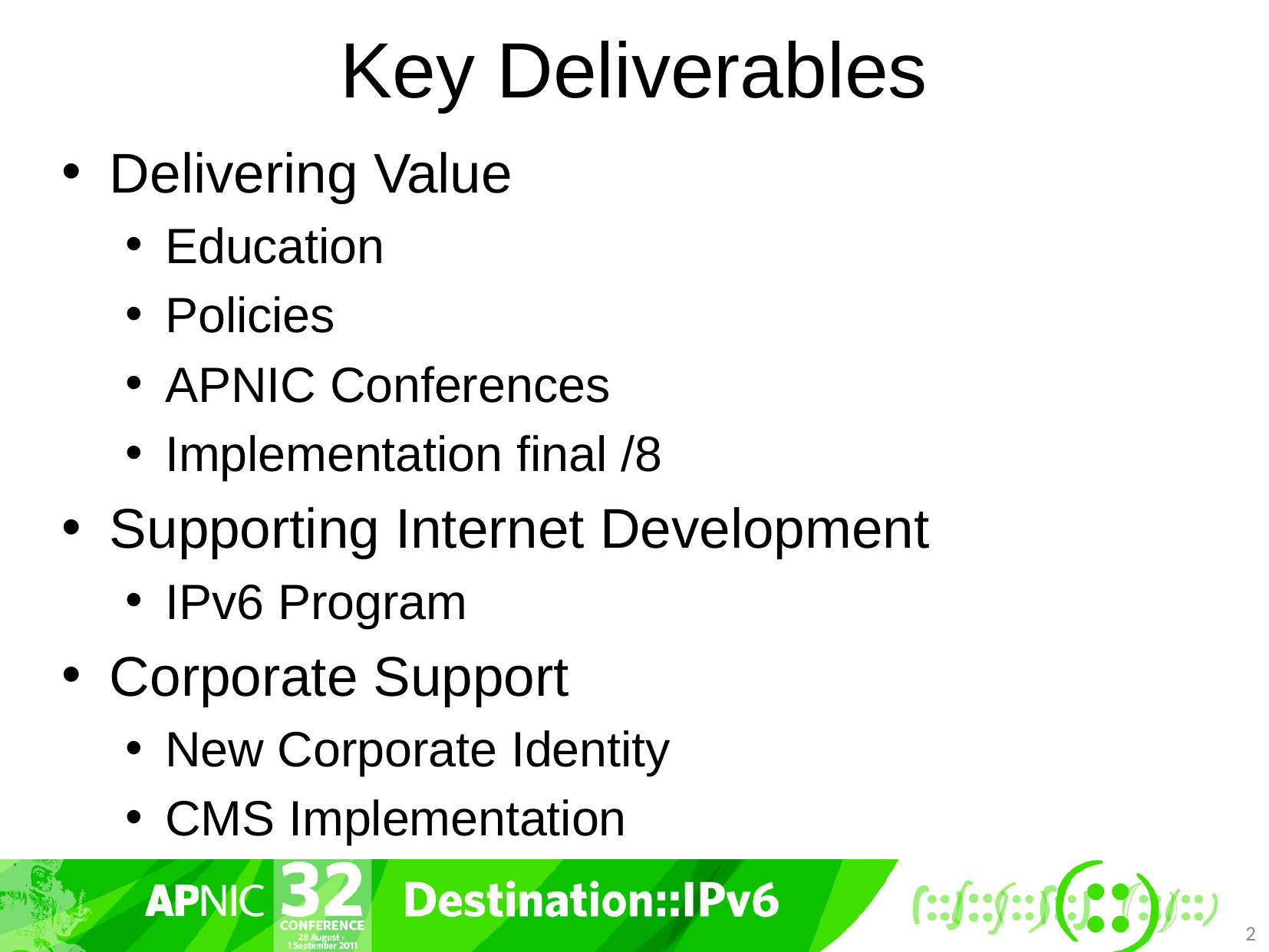

# Key Deliverables
Delivering Value
Education
Policies
APNIC Conferences
Implementation final /8
Supporting Internet Development
IPv6 Program
Corporate Support
New Corporate Identity
CMS Implementation

2